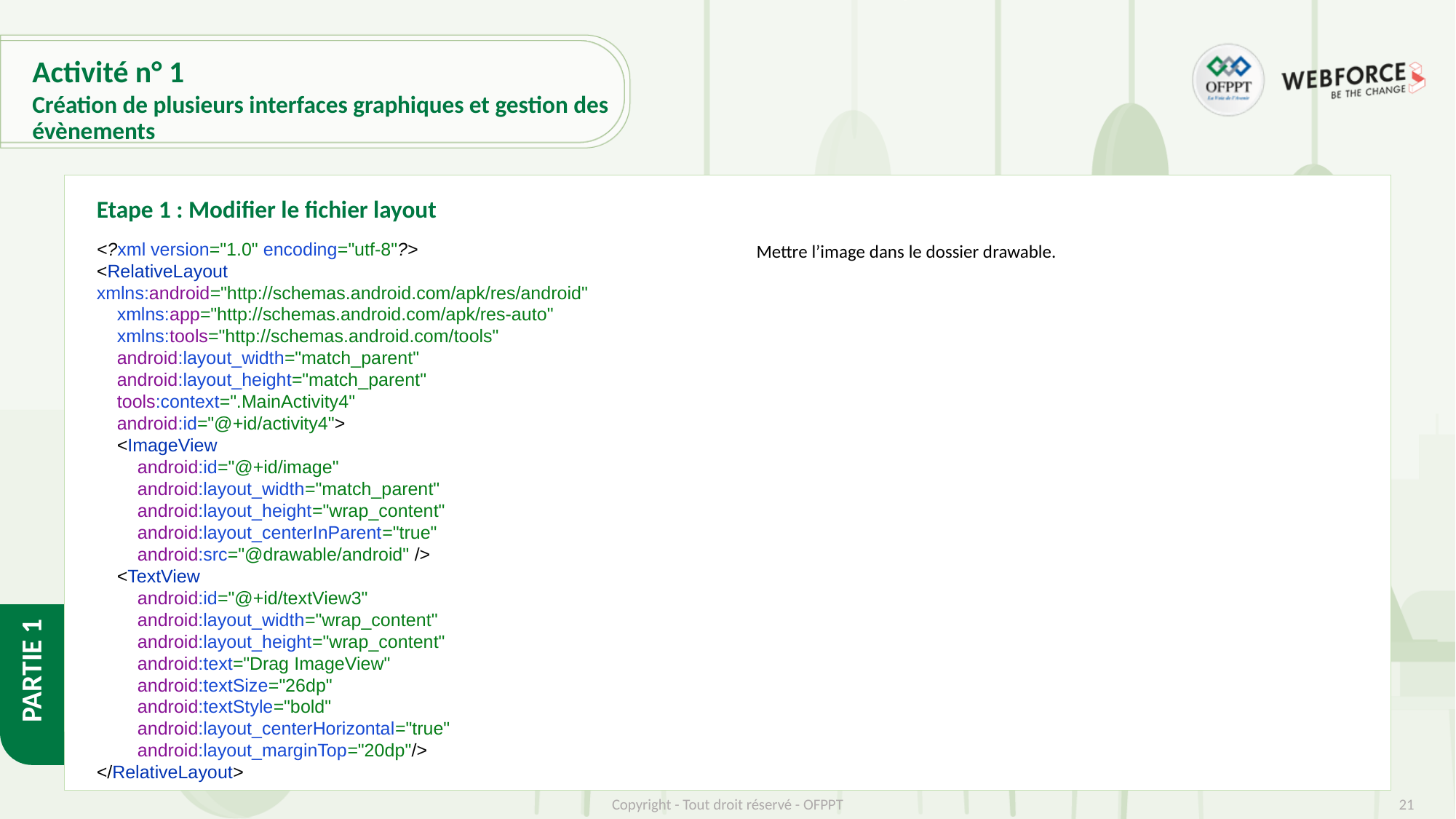

# Activité n° 1
Création de plusieurs interfaces graphiques et gestion des évènements
Etape 1 : Modifier le fichier layout
<?xml version="1.0" encoding="utf-8"?>
<RelativeLayout xmlns:android="http://schemas.android.com/apk/res/android"
    xmlns:app="http://schemas.android.com/apk/res-auto"
    xmlns:tools="http://schemas.android.com/tools"
    android:layout_width="match_parent"
    android:layout_height="match_parent"
    tools:context=".MainActivity4"
    android:id="@+id/activity4">
    <ImageView
        android:id="@+id/image"
        android:layout_width="match_parent"
        android:layout_height="wrap_content"
        android:layout_centerInParent="true"
        android:src="@drawable/android" />
    <TextView
        android:id="@+id/textView3"
        android:layout_width="wrap_content"
        android:layout_height="wrap_content"
        android:text="Drag ImageView"
        android:textSize="26dp"
        android:textStyle="bold"
        android:layout_centerHorizontal="true"
        android:layout_marginTop="20dp"/>
</RelativeLayout>
Mettre l’image dans le dossier drawable.